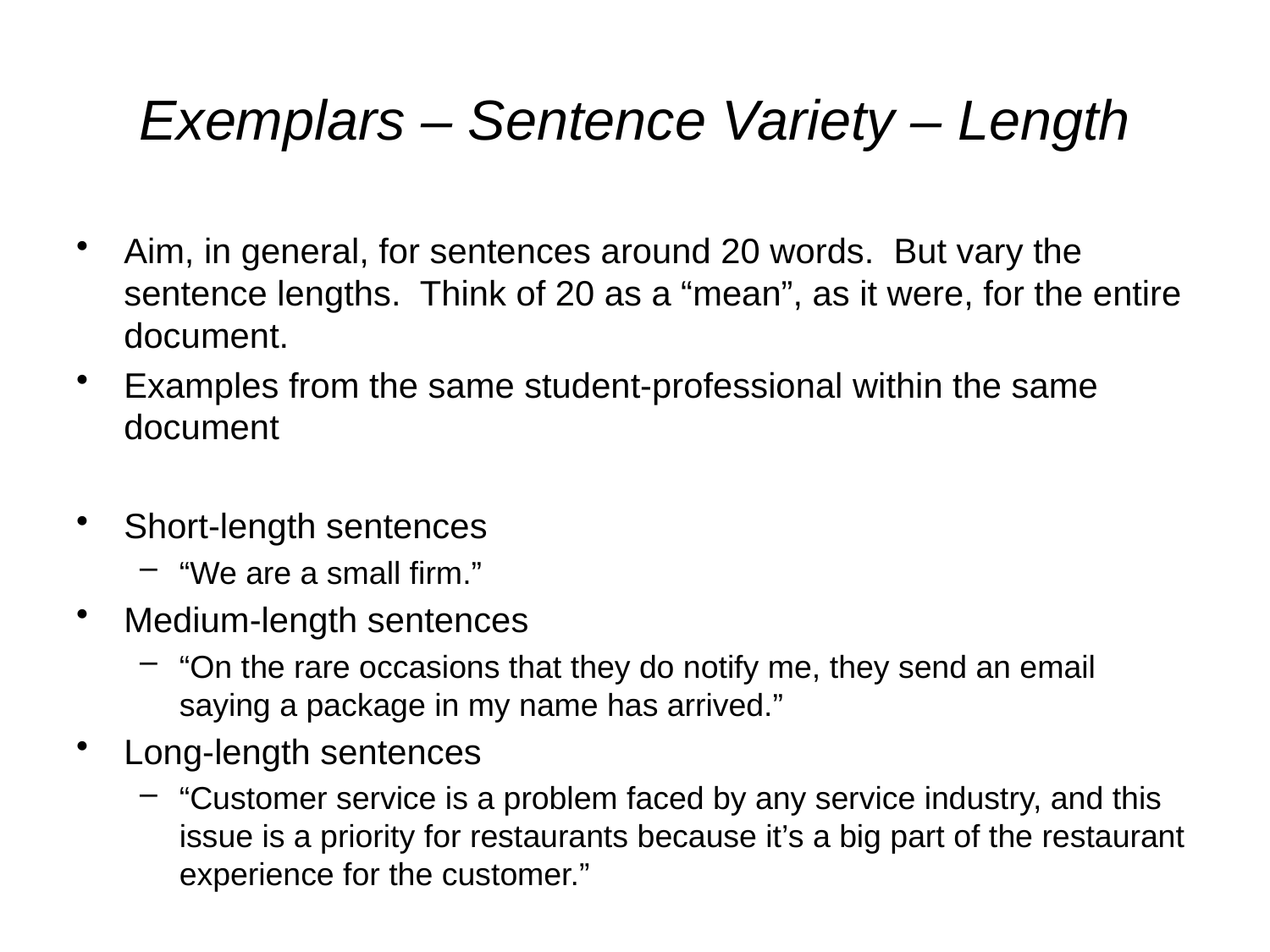

# Exemplars – Sentence Variety – Length
Aim, in general, for sentences around 20 words.  But vary the sentence lengths.  Think of 20 as a “mean”, as it were, for the entire document.
Examples from the same student-professional within the same document

Short-length sentences
“We are a small firm.”
Medium-length sentences
“On the rare occasions that they do notify me, they send an email saying a package in my name has arrived.”
Long-length sentences
“Customer service is a problem faced by any service industry, and this issue is a priority for restaurants because it’s a big part of the restaurant experience for the customer.”